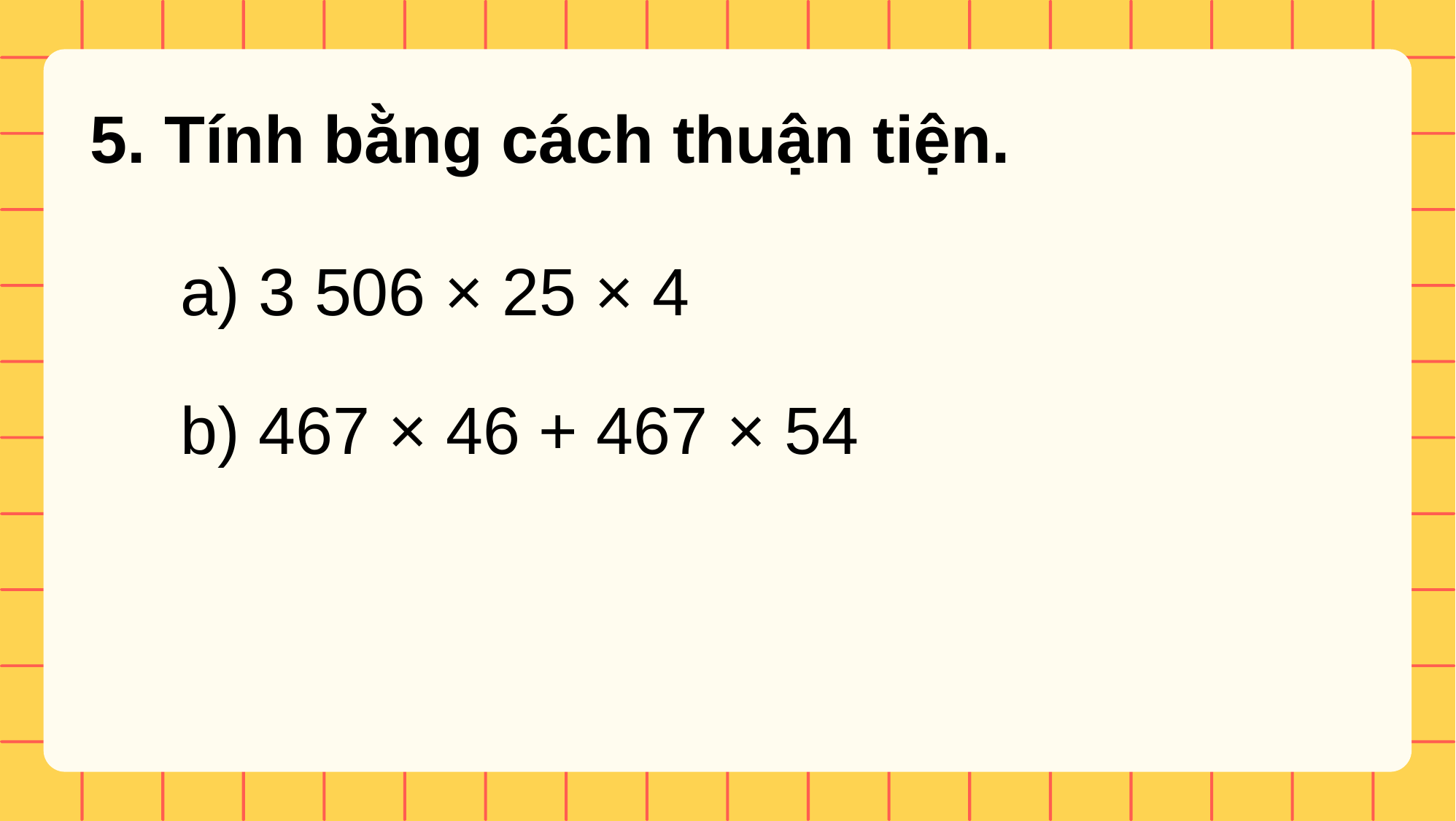

5. Tính bằng cách thuận tiện.
a) 3 506 × 25 × 4
b) 467 × 46 + 467 × 54